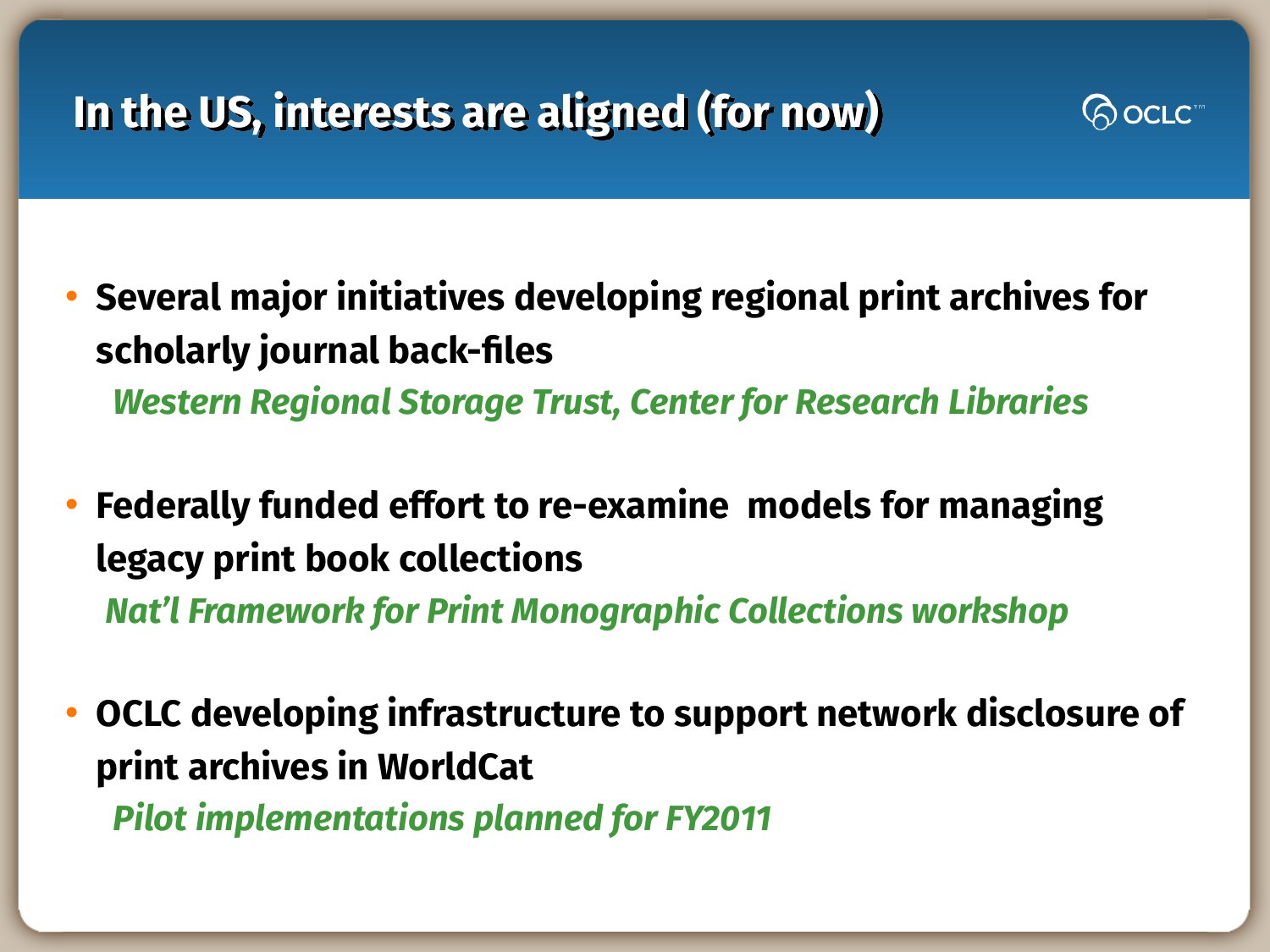

# In the US, interests are aligned (for now)
Several major initiatives developing regional print archives for scholarly journal back-files
	  Western Regional Storage Trust, Center for Research Libraries

Federally funded effort to re-examine  models for managing legacy print book collections
     Nat’l Framework for Print Monographic Collections workshop

OCLC developing infrastructure to support network disclosure of print archives in WorldCat
 	  Pilot implementations planned for FY2011